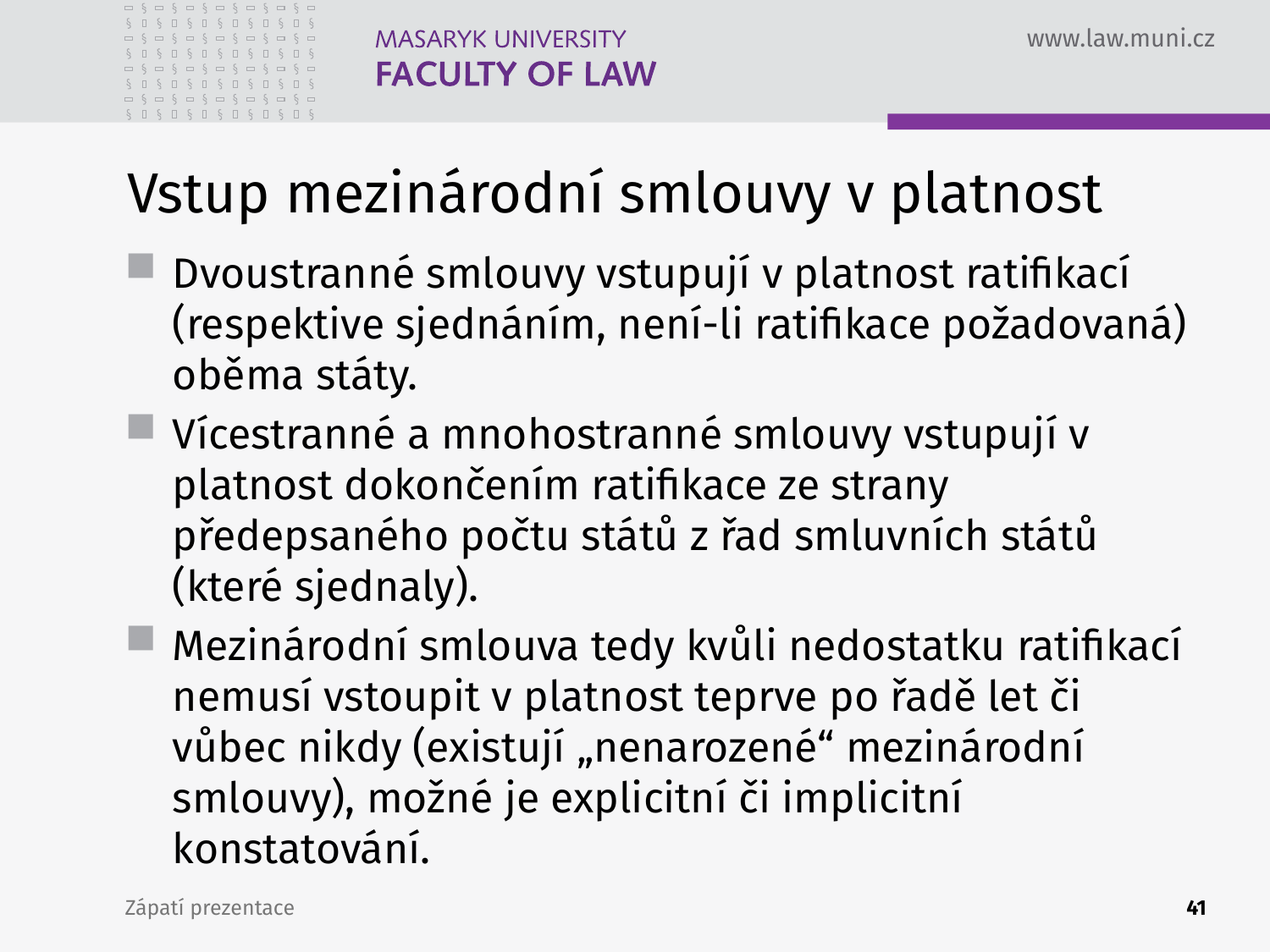

# Vstup mezinárodní smlouvy v platnost
Dvoustranné smlouvy vstupují v platnost ratifikací (respektive sjednáním, není-li ratifikace požadovaná) oběma státy.
Vícestranné a mnohostranné smlouvy vstupují v platnost dokončením ratifikace ze strany předepsaného počtu států z řad smluvních států (které sjednaly).
Mezinárodní smlouva tedy kvůli nedostatku ratifikací nemusí vstoupit v platnost teprve po řadě let či vůbec nikdy (existují „nenarozené“ mezinárodní smlouvy), možné je explicitní či implicitní konstatování.
Zápatí prezentace
41